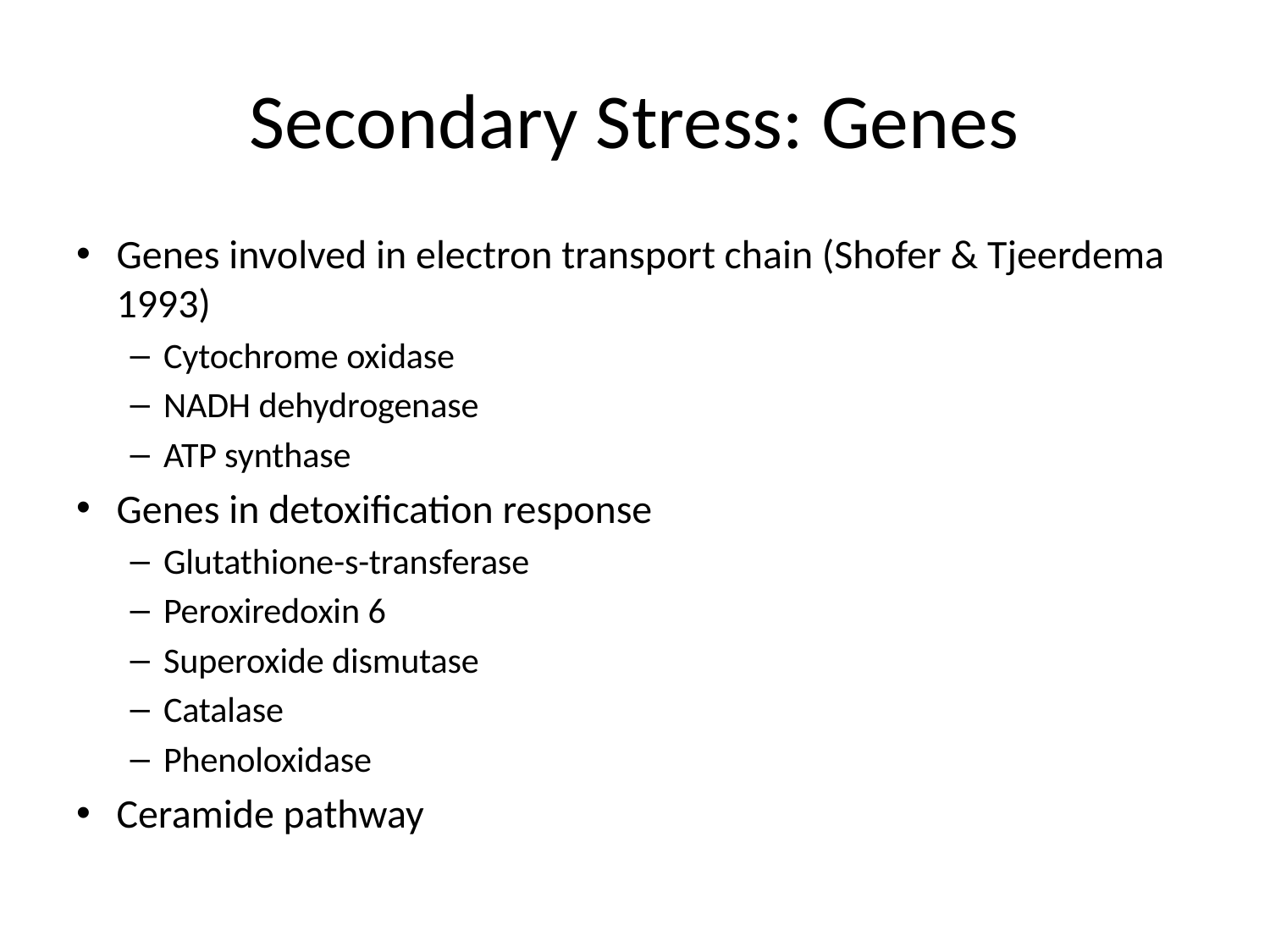

# Secondary Stress: Genes
Genes involved in electron transport chain (Shofer & Tjeerdema 1993)
Cytochrome oxidase
NADH dehydrogenase
ATP synthase
Genes in detoxification response
Glutathione-s-transferase
Peroxiredoxin 6
Superoxide dismutase
Catalase
Phenoloxidase
Ceramide pathway